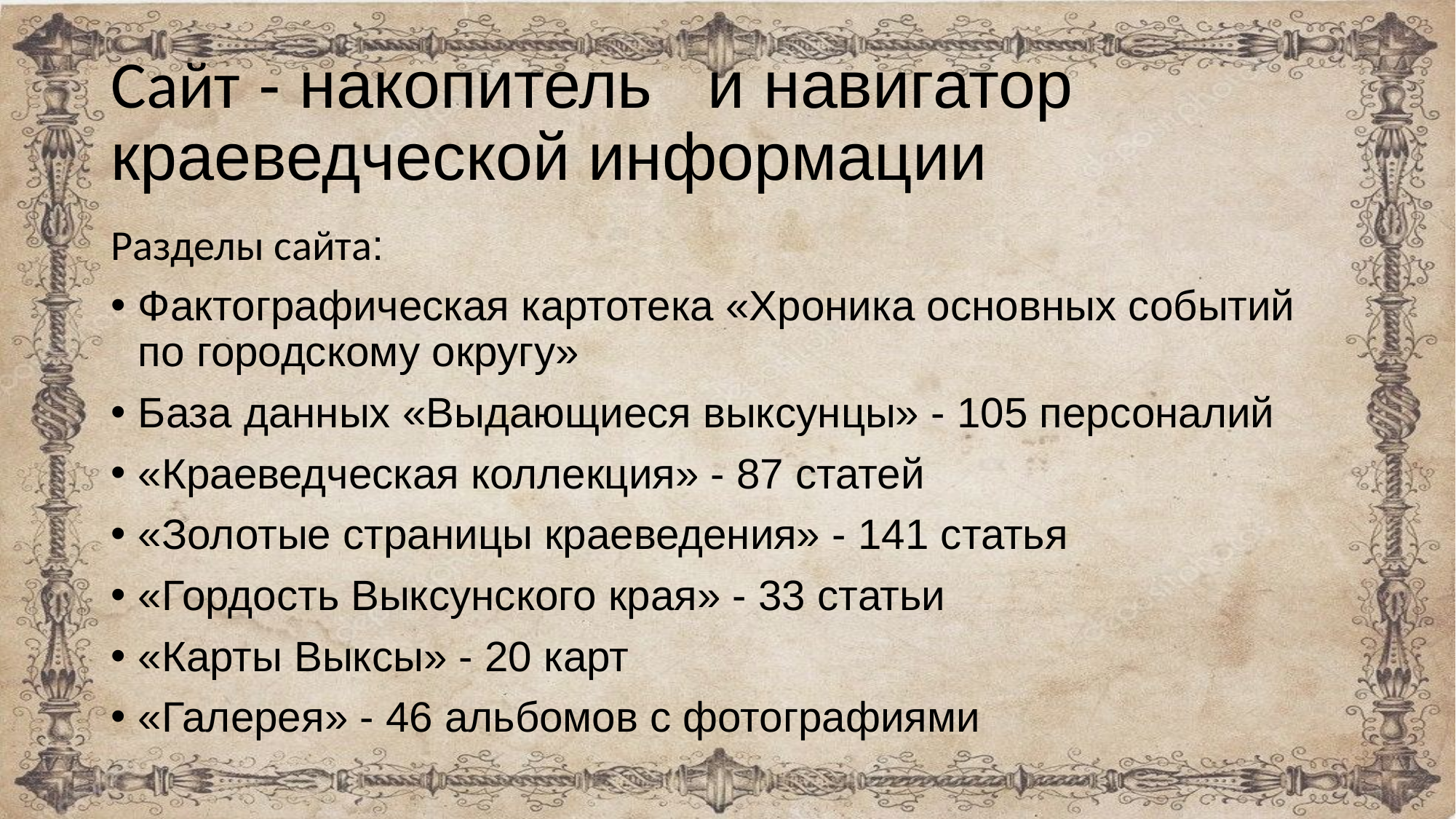

# Сайт - накопитель   и навигатор краеведческой информации
Разделы сайта:
Фактографическая картотека «Хроника основных событий по городскому округу»
База данных «Выдающиеся выксунцы» - 105 персоналий
«Краеведческая коллекция» - 87 статей
«Золотые страницы краеведения» - 141 статья
«Гордость Выксунского края» - 33 статьи
«Карты Выксы» - 20 карт
«Галерея» - 46 альбомов с фотографиями